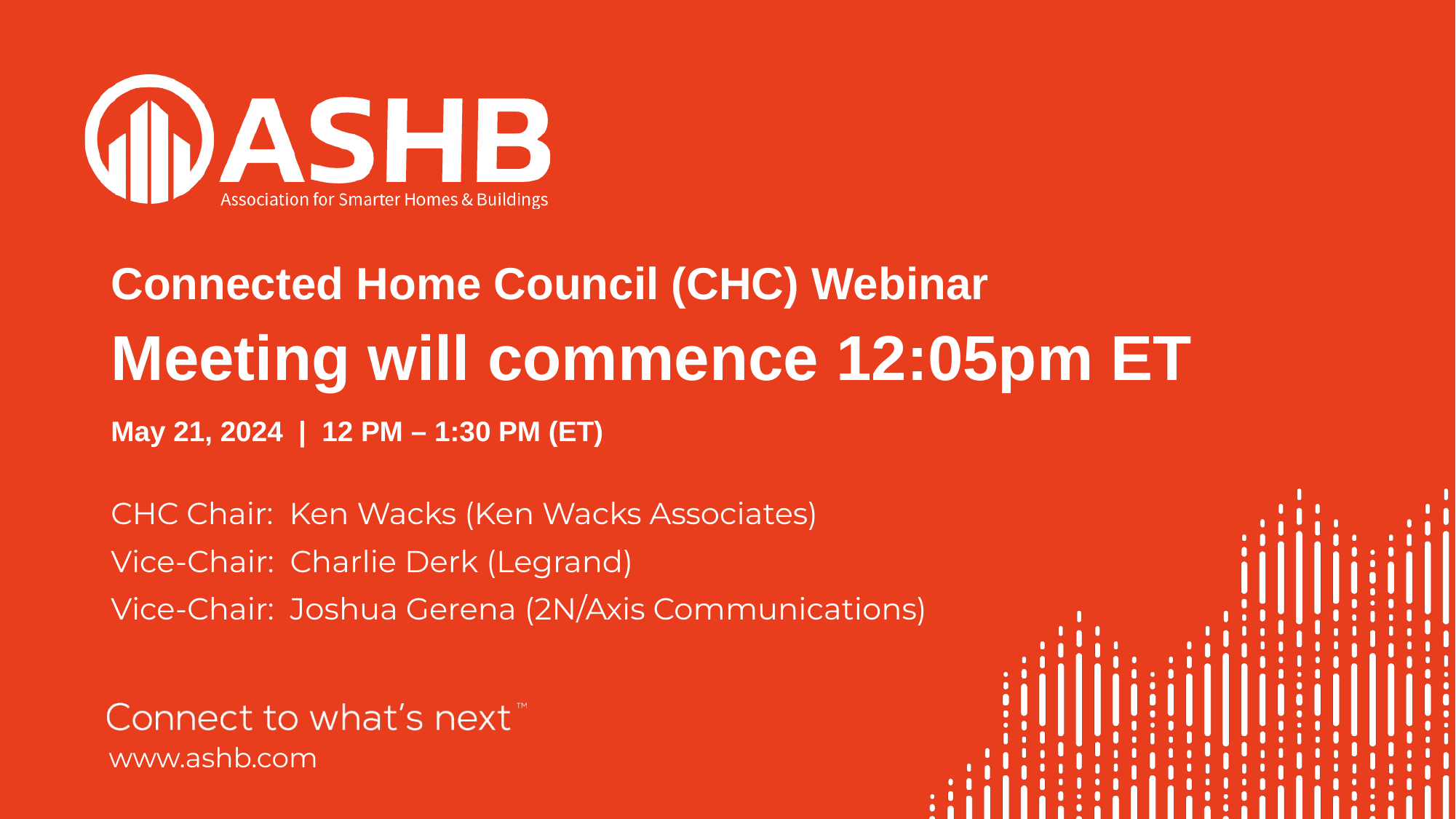

# Connected Home Council (CHC) Webinar Meeting will commence 12:05pm ET May 21, 2024  |  12 PM – 1:30 PM (ET)
CHC Chair:  Ken Wacks (Ken Wacks Associates)
Vice-Chair:  Charlie Derk (Legrand)
Vice-Chair:  Joshua Gerena (2N/Axis Communications)